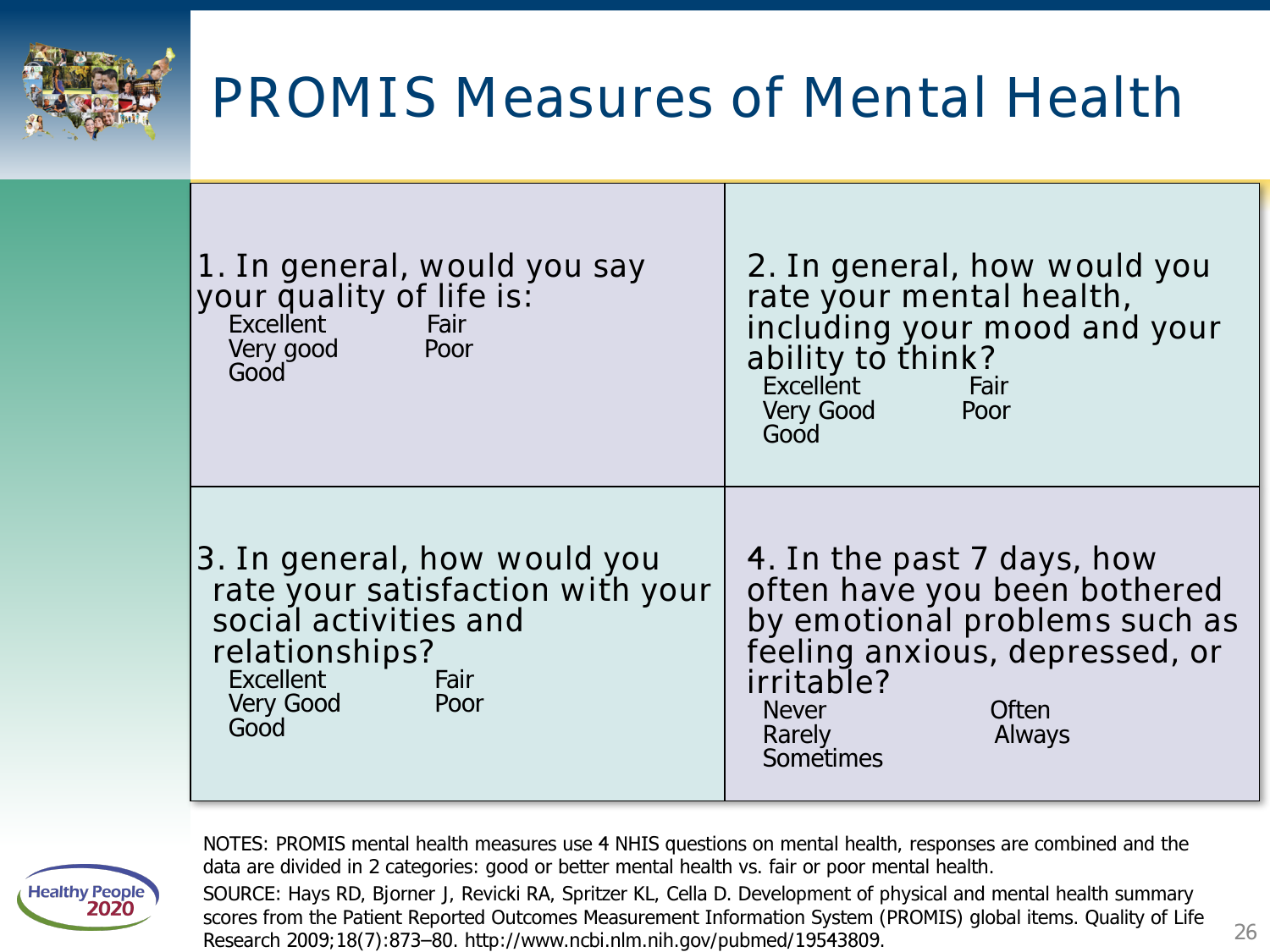

# PROMIS Measures of Mental Health
| 1. In general, would you say your quality of life is: Excellent Fair Very good Poor Good | 2. In general, how would you rate your mental health, including your mood and your ability to think? Excellent Fair Very Good Poor Good |
| --- | --- |
| 3. In general, how would you rate your satisfaction with your social activities and relationships? Excellent Fair Very Good Poor Good | 4. In the past 7 days, how often have you been bothered by emotional problems such as feeling anxious, depressed, or irritable? Never Often Rarely Always Sometimes |
NOTES: PROMIS mental health measures use 4 NHIS questions on mental health, responses are combined and the data are divided in 2 categories: good or better mental health vs. fair or poor mental health.
SOURCE: Hays RD, Bjorner J, Revicki RA, Spritzer KL, Cella D. Development of physical and mental health summary scores from the Patient Reported Outcomes Measurement Information System (PROMIS) global items. Quality of Life Research 2009;18(7):873–80. http://www.ncbi.nlm.nih.gov/pubmed/19543809.
26